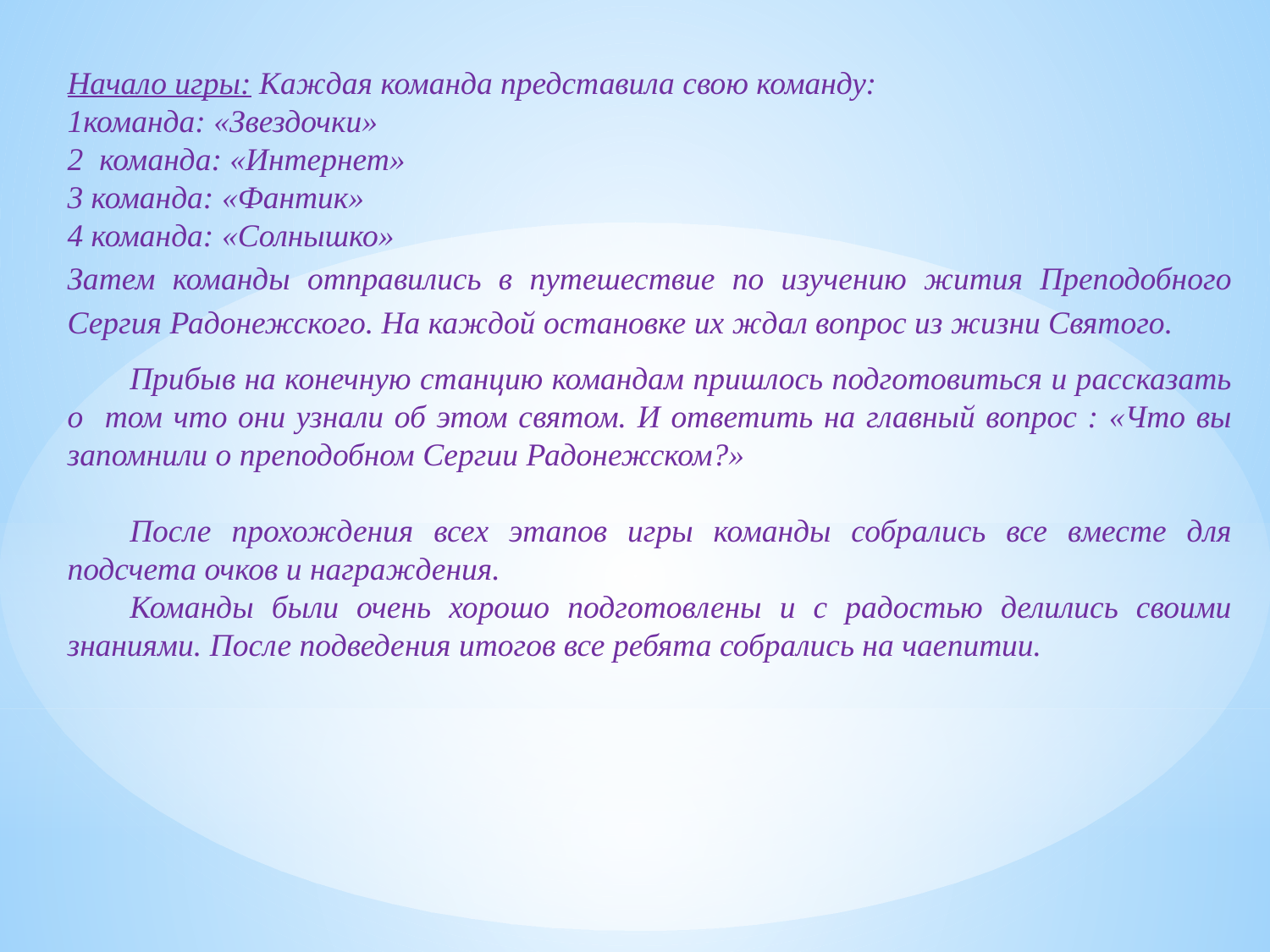

Начало игры: Каждая команда представила свою команду:
1команда: «Звездочки»
2  команда: «Интернет»
3 команда: «Фантик»
4 команда: «Солнышко»
Затем команды отправились в путешествие по изучению жития Преподобного Сергия Радонежского. На каждой остановке их ждал вопрос из жизни Святого.
Прибыв на конечную станцию командам пришлось подготовиться и рассказать о  том что они узнали об этом святом. И ответить на главный вопрос : «Что вы запомнили о преподобном Сергии Радонежском?»

После прохождения всех этапов игры команды собрались все вместе для подсчета очков и награждения.
Команды были очень хорошо подготовлены и с радостью делились своими знаниями. После подведения итогов все ребята собрались на чаепитии.